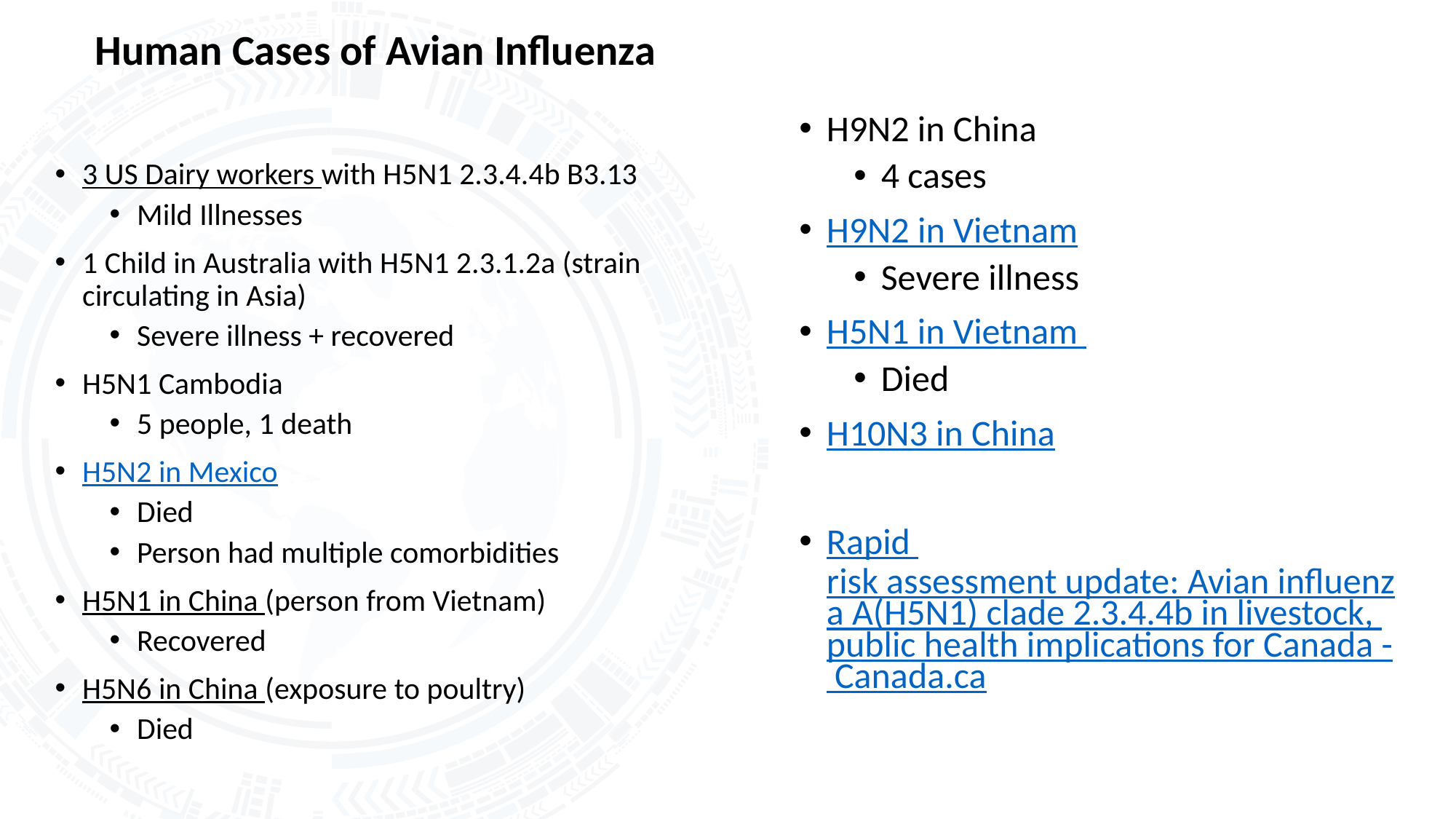

# Human Cases of Avian Influenza
H9N2 in China
4 cases
H9N2 in Vietnam
Severe illness
H5N1 in Vietnam
Died
H10N3 in China

Rapid risk assessment update: Avian influenza A(H5N1) clade 2.3.4.4b in livestock, public health implications for Canada - Canada.ca
3 US Dairy workers with H5N1 2.3.4.4b B3.13
Mild Illnesses
1 Child in Australia with H5N1 2.3.1.2a (strain circulating in Asia)
Severe illness + recovered
H5N1 Cambodia
5 people, 1 death
H5N2 in Mexico
Died
Person had multiple comorbidities
H5N1 in China (person from Vietnam)
Recovered
H5N6 in China (exposure to poultry)
Died